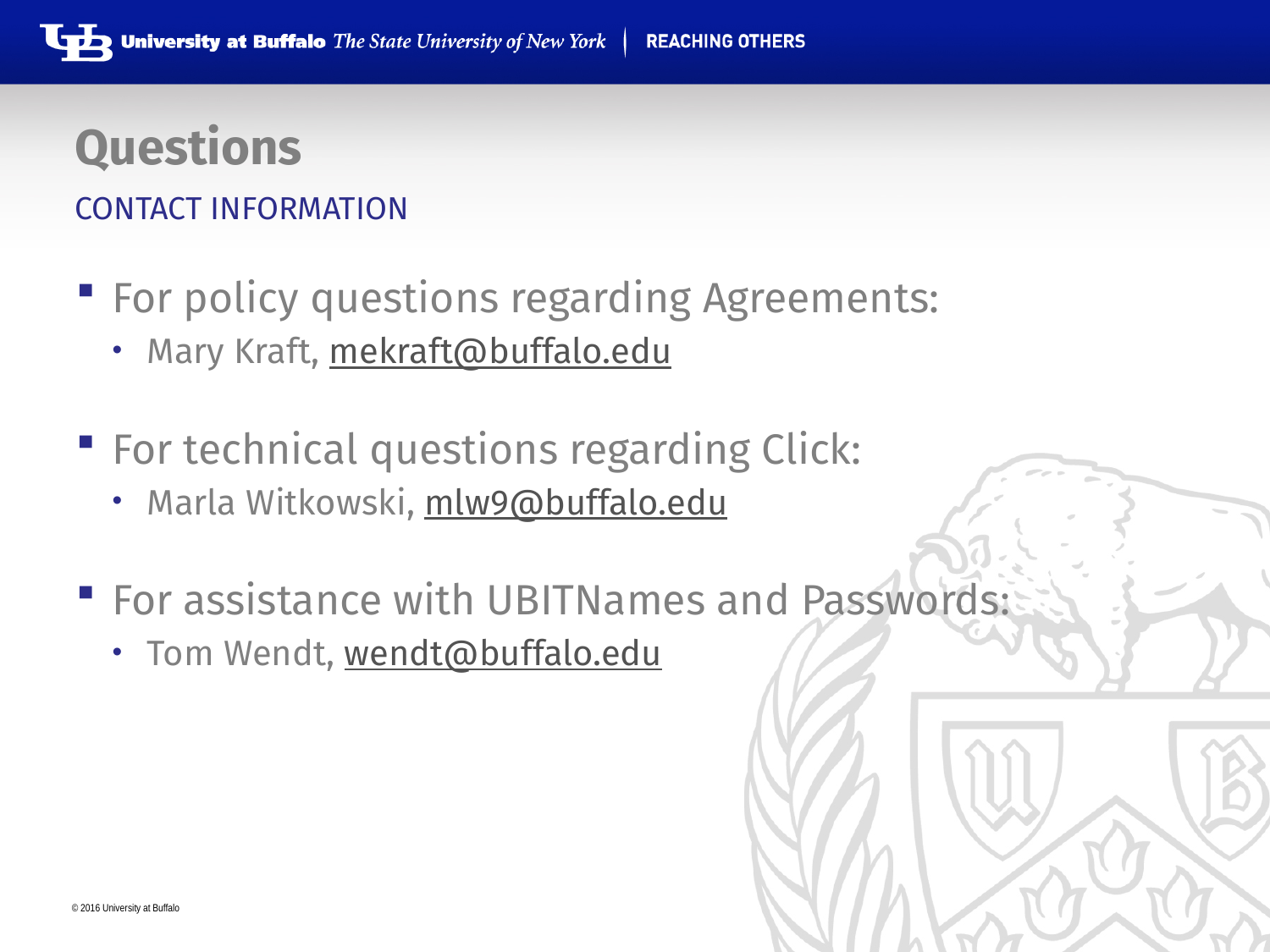

# Questions
Contact Information
For policy questions regarding Agreements:
Mary Kraft, mekraft@buffalo.edu
For technical questions regarding Click:
Marla Witkowski, mlw9@buffalo.edu
For assistance with UBITNames and Passwords:
Tom Wendt, wendt@buffalo.edu